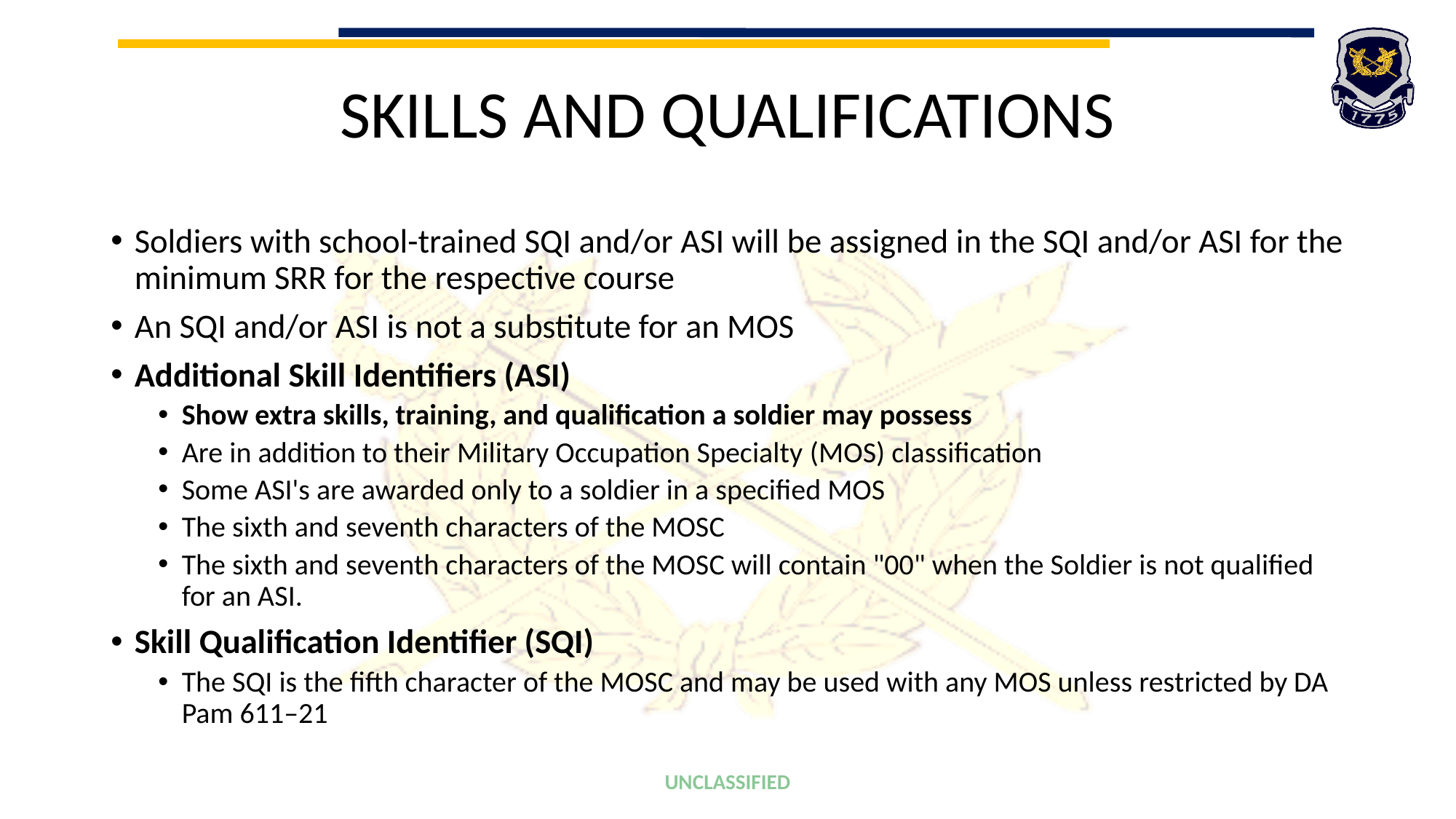

# Skills and Qualifications
Soldiers with school-trained SQI and/or ASI will be assigned in the SQI and/or ASI for the minimum SRR for the respective course
An SQI and/or ASI is not a substitute for an MOS
Additional Skill Identifiers (ASI)
Show extra skills, training, and qualification a soldier may possess
Are in addition to their Military Occupation Specialty (MOS) classification
Some ASI's are awarded only to a soldier in a specified MOS
The sixth and seventh characters of the MOSC
The sixth and seventh characters of the MOSC will contain "00" when the Soldier is not qualified for an ASI.
Skill Qualification Identifier (SQI)
The SQI is the fifth character of the MOSC and may be used with any MOS unless restricted by DA Pam 611–21

UNCLASSIFIED